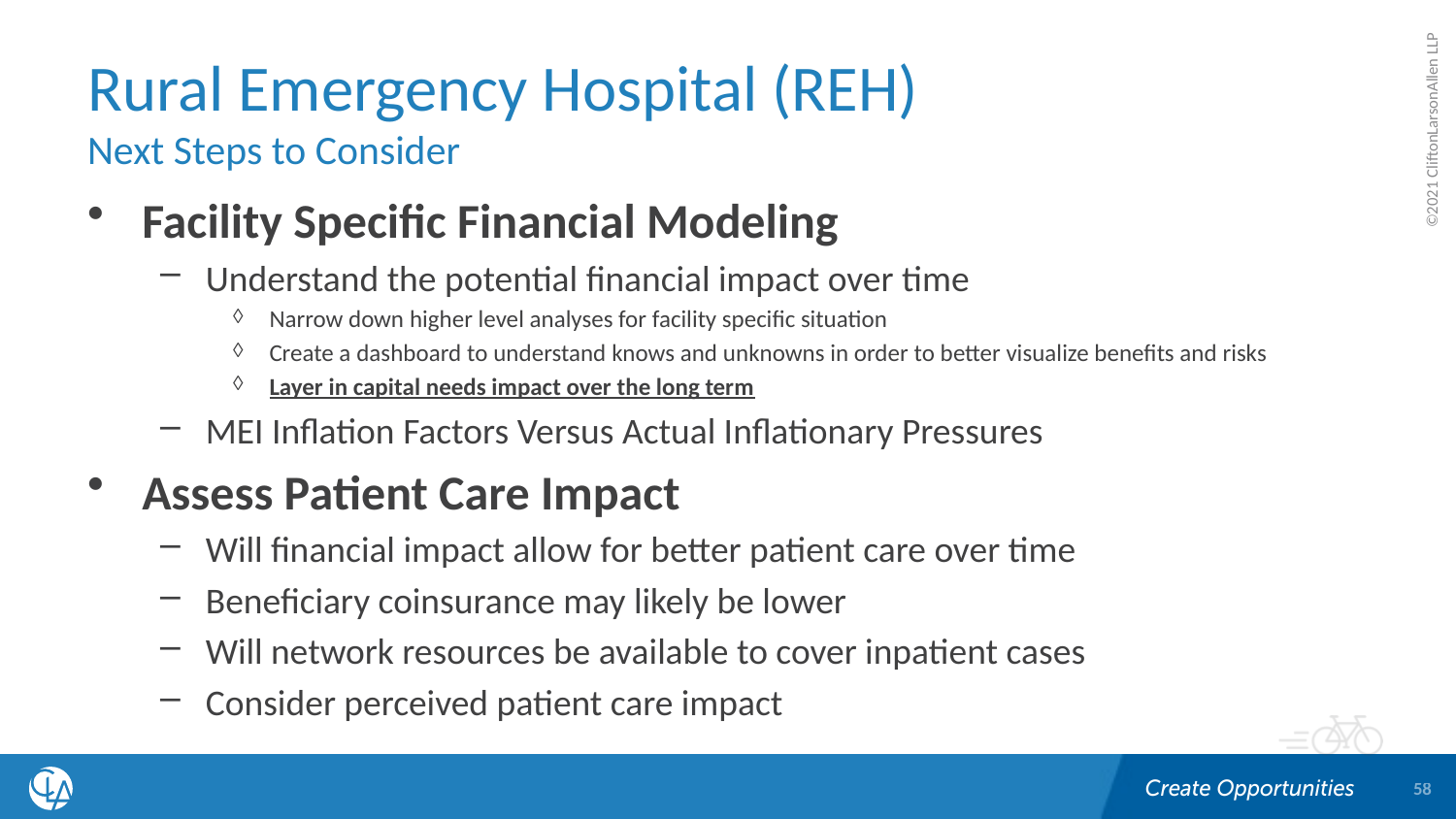

# Rural Emergency Hospital (REH) Next Steps to Consider
Facility Specific Financial Modeling
Understand the potential financial impact over time
Narrow down higher level analyses for facility specific situation
Create a dashboard to understand knows and unknowns in order to better visualize benefits and risks
Layer in capital needs impact over the long term
MEI Inflation Factors Versus Actual Inflationary Pressures
Assess Patient Care Impact
Will financial impact allow for better patient care over time
Beneficiary coinsurance may likely be lower
Will network resources be available to cover inpatient cases
Consider perceived patient care impact

58